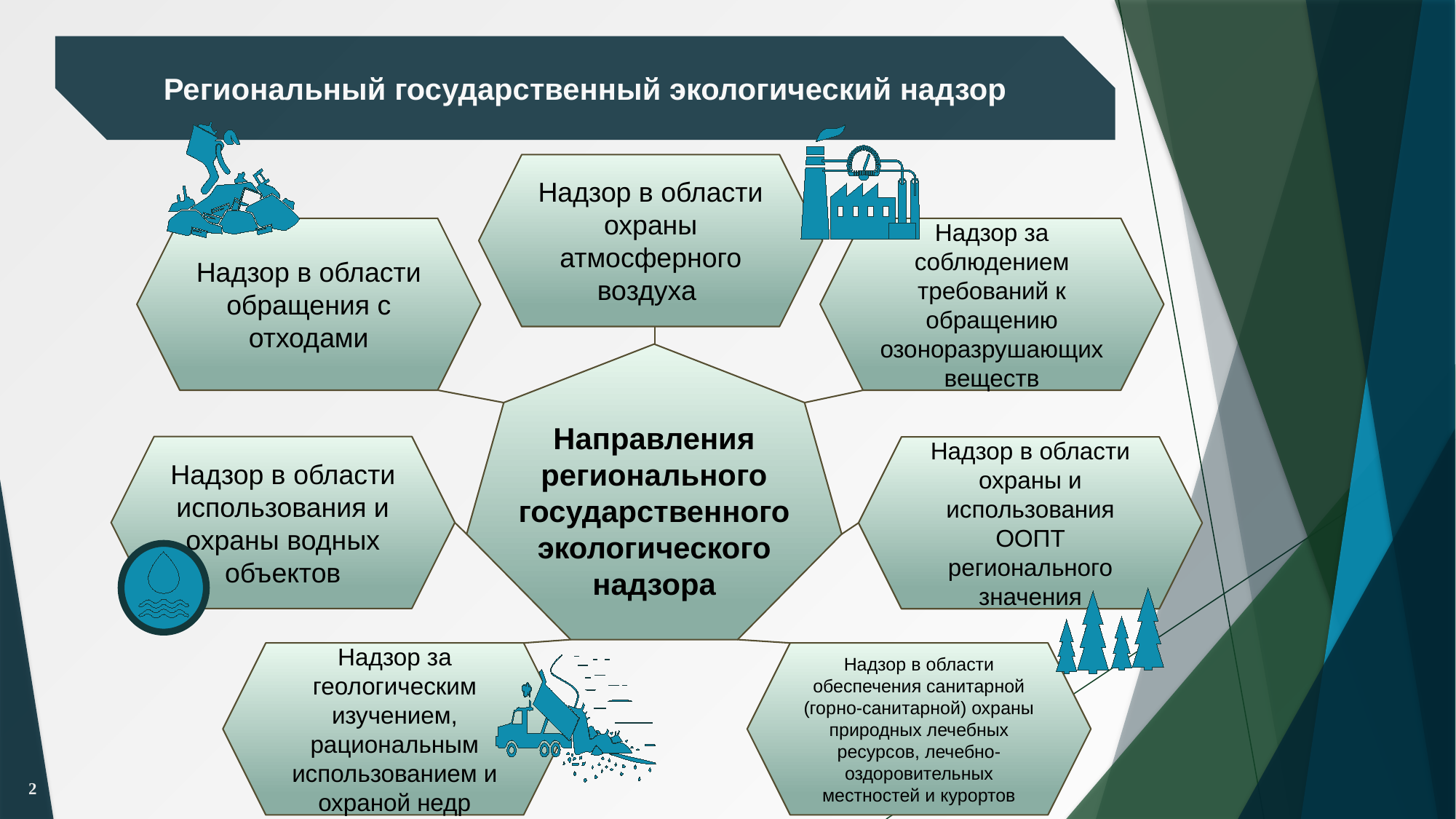

Региональный государственный экологический надзор

Надзор в области охраны атмосферного воздуха
Надзор в области обращения с отходами
Надзор за соблюдением требований к обращению озоноразрушающих веществ

Направления регионального государственного экологического надзора
Надзор в области использования и охраны водных объектов
Надзор в области охраны и использования ООПТ регионального значения

Надзор за геологическим изучением, рациональным использованием и охраной недр
Надзор в области обеспечения санитарной (горно-санитарной) охраны природных лечебных ресурсов, лечебно-оздоровительных местностей и курортов

2